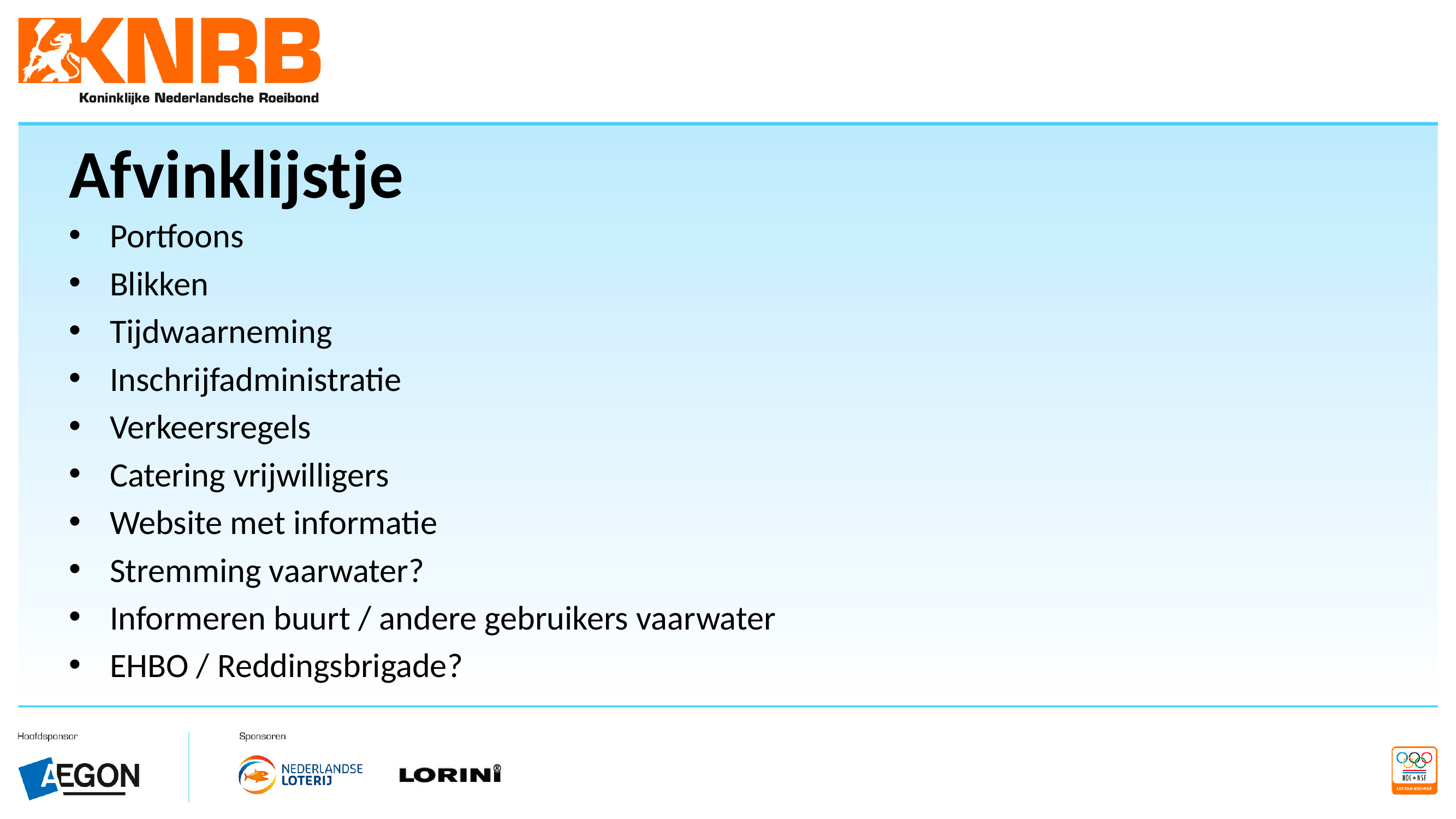

# Afvinklijstje
Portfoons
Blikken
Tijdwaarneming
Inschrijfadministratie
Verkeersregels
Catering vrijwilligers
Website met informatie
Stremming vaarwater?
Informeren buurt / andere gebruikers vaarwater
EHBO / Reddingsbrigade?